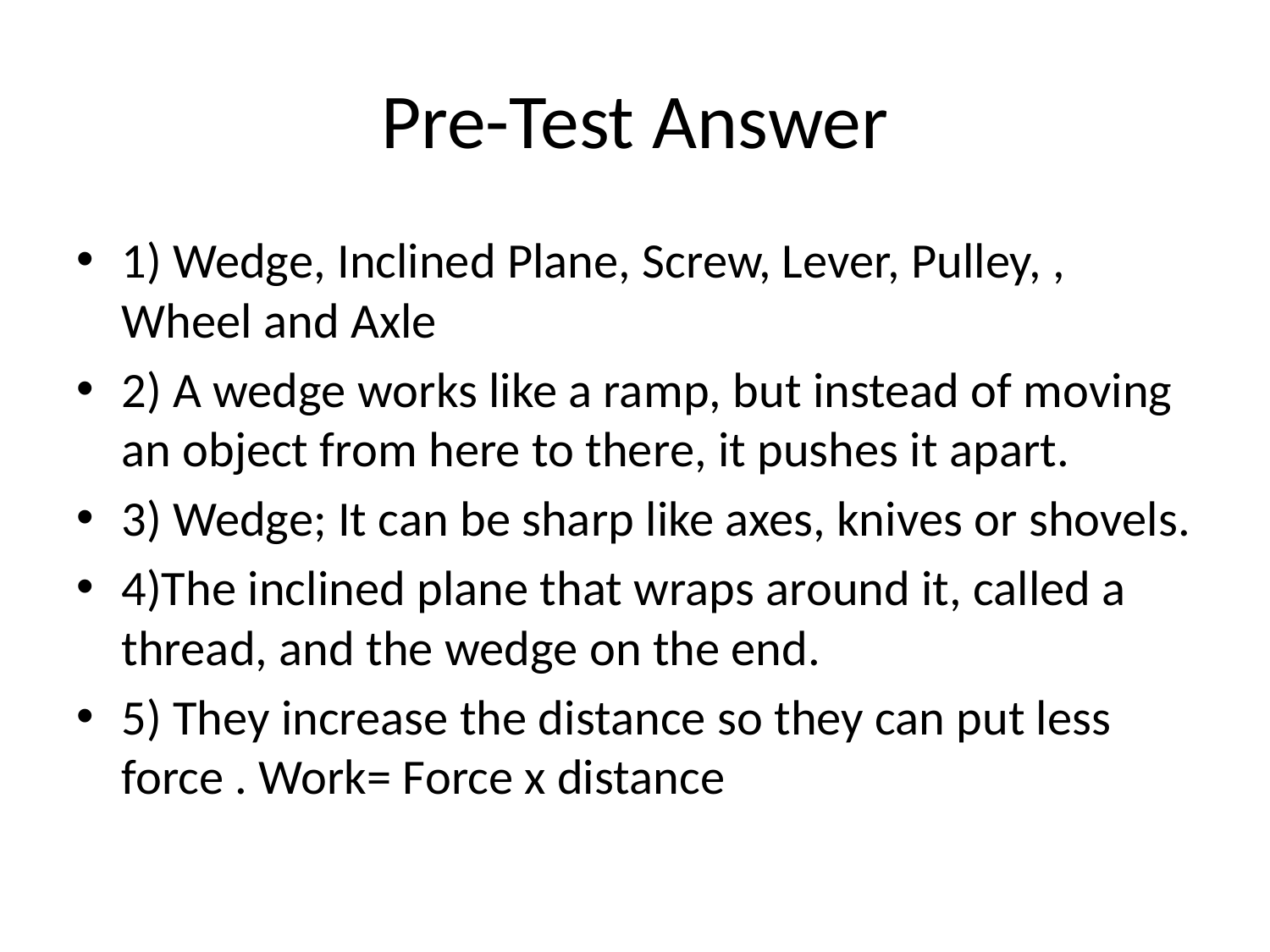

# Pre-Test Answer
1) Wedge, Inclined Plane, Screw, Lever, Pulley, , Wheel and Axle
2) A wedge works like a ramp, but instead of moving an object from here to there, it pushes it apart.
3) Wedge; It can be sharp like axes, knives or shovels.
4)The inclined plane that wraps around it, called a thread, and the wedge on the end.
5) They increase the distance so they can put less force . Work= Force x distance